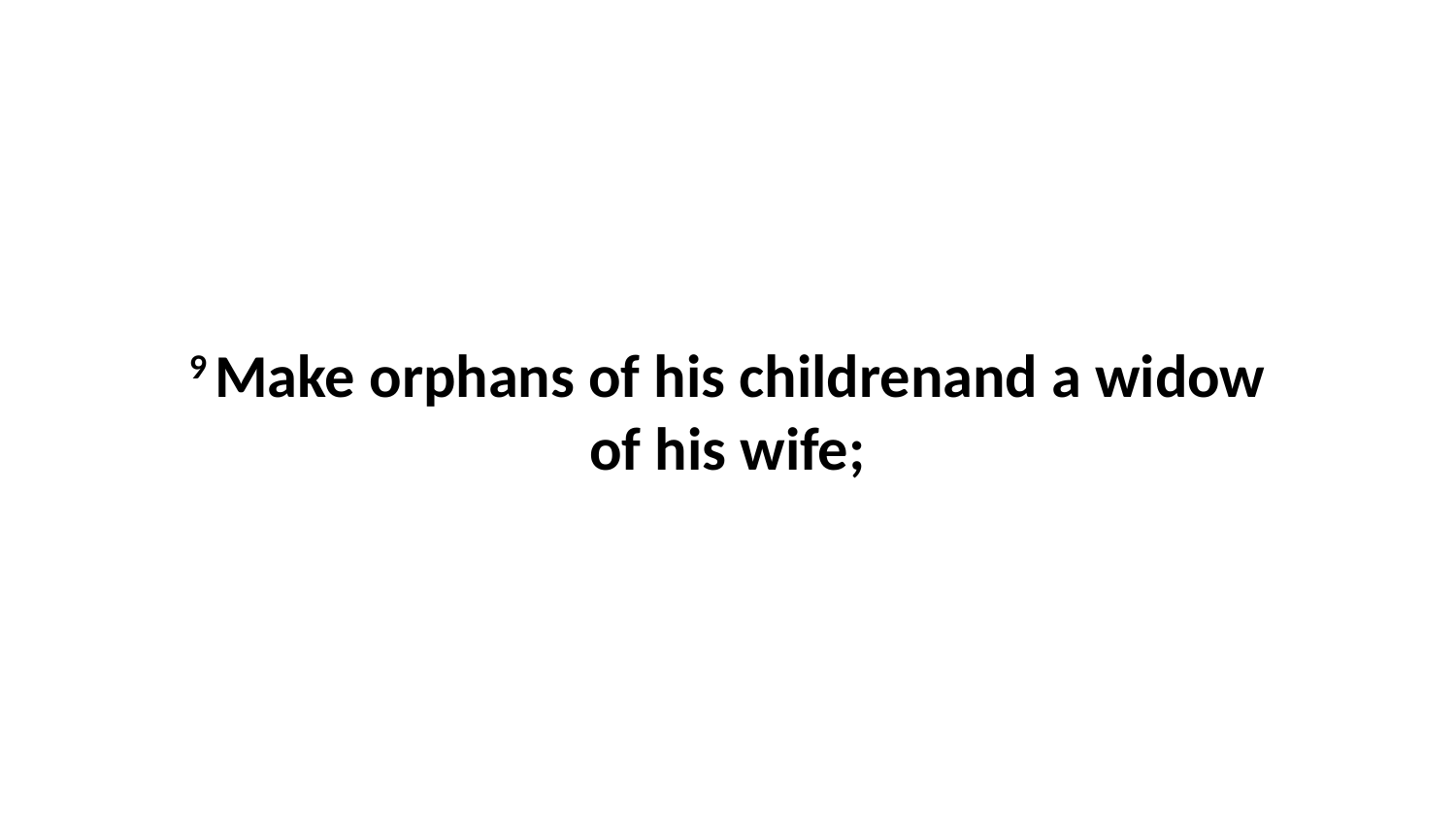

9 Make orphans of his childrenand a widow of his wife;